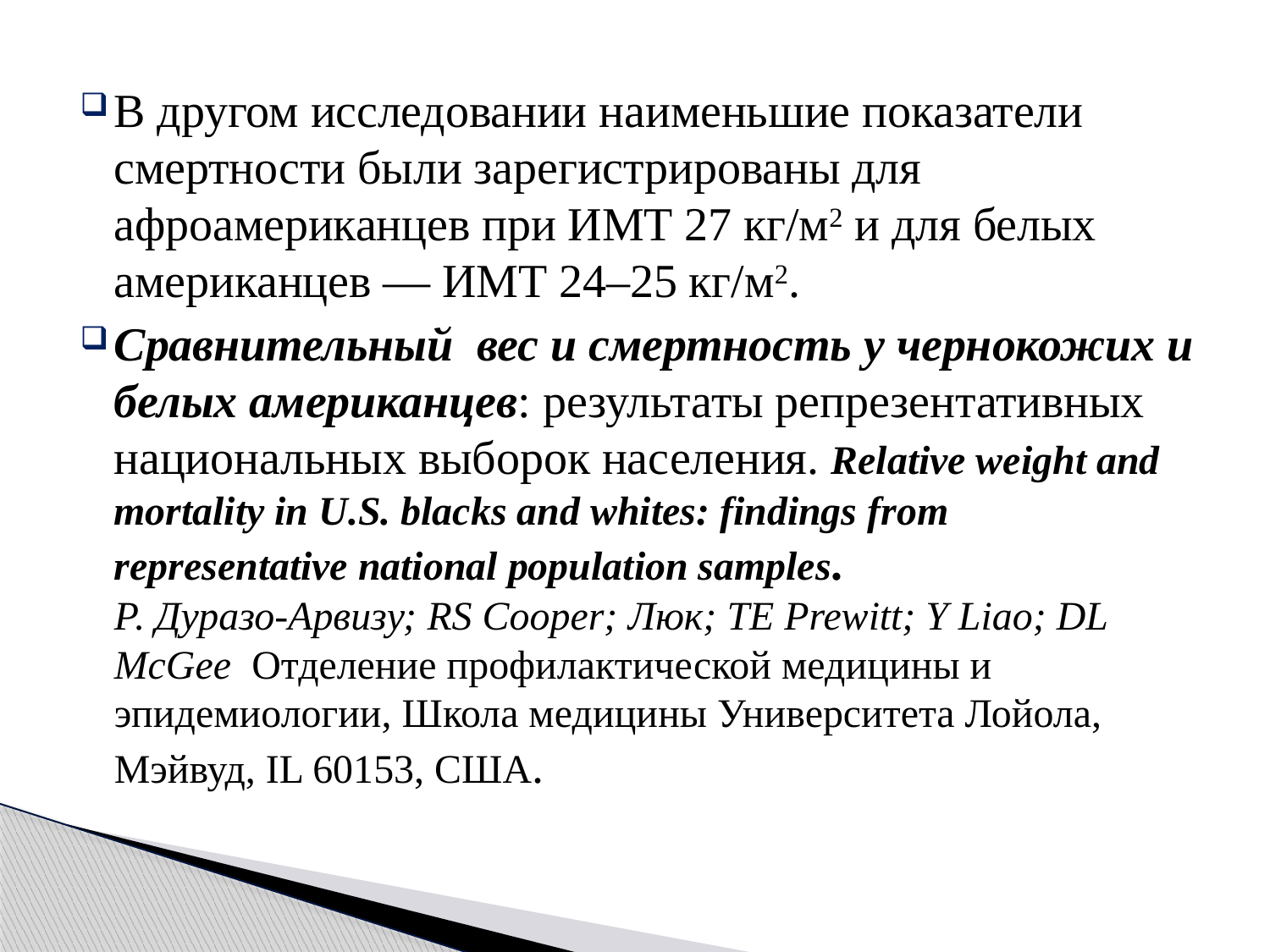

В другом исследовании наименьшие показатели смертности были зарегистрированы для афроамериканцев при ИМТ 27 кг/м2 и для белых американцев — ИМТ 24–25 кг/м2.
Сравнительный  вес и смертность у чернокожих и белых американцев: результаты репрезентативных национальных выборок населения. Relative weight and mortality in U.S. blacks and whites: findings from representative national population samples.
Р. Дуразо-Арвизу; RS Cooper; Люк; TE Prewitt; Y Liao; DL McGee  Отделение профилактической медицины и эпидемиологии, Школа медицины Университета Лойола, Мэйвуд, IL 60153, США.